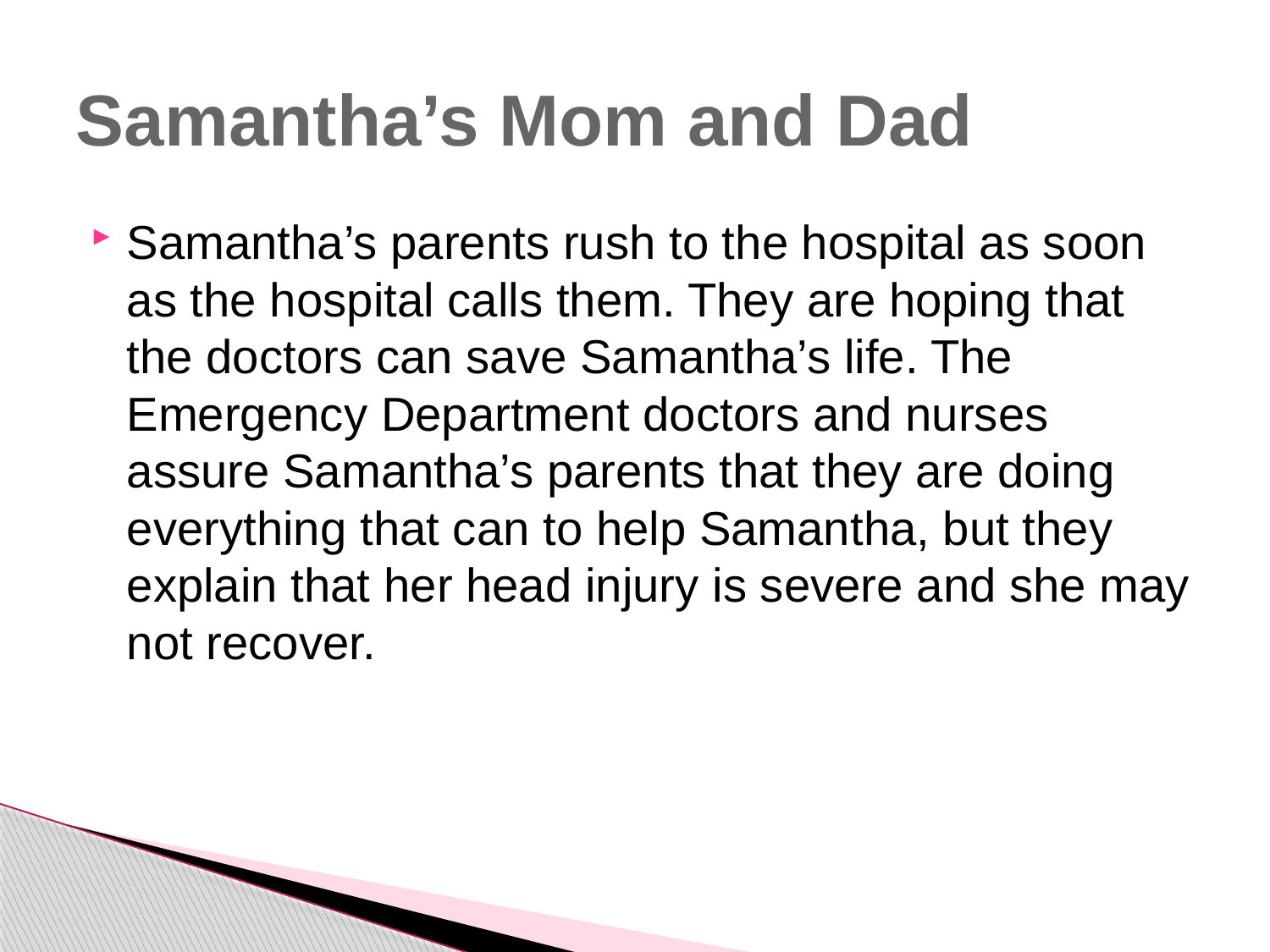

# Samantha’s Mom and Dad
Samantha’s parents rush to the hospital as soon as the hospital calls them. They are hoping that the doctors can save Samantha’s life. The Emergency Department doctors and nurses assure Samantha’s parents that they are doing everything that can to help Samantha, but they explain that her head injury is severe and she may not recover.